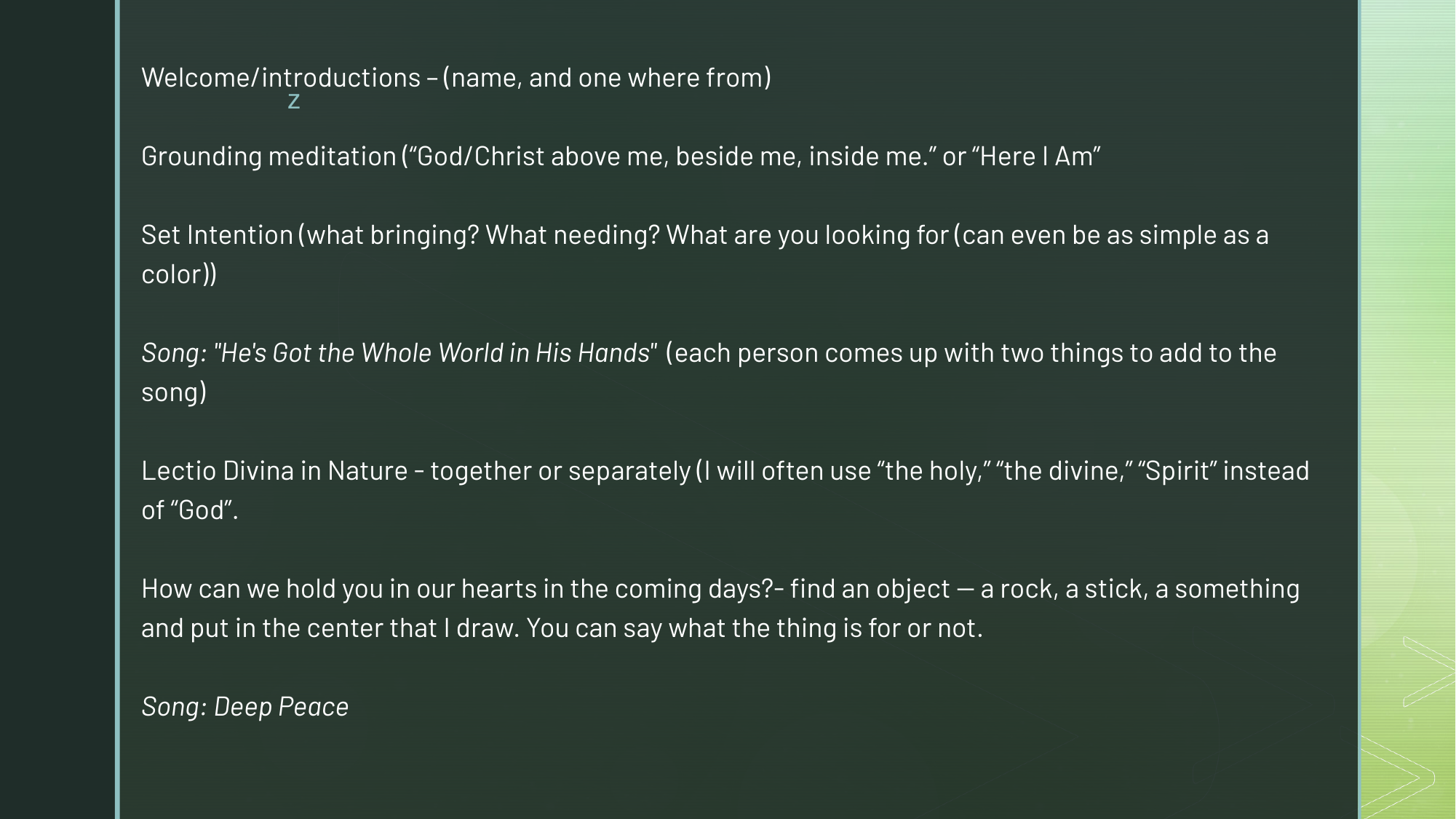

Welcome/introductions – (name, and one where from)

Grounding meditation (“God/Christ above me, beside me, inside me.” or “Here I Am”

Set Intention (what bringing? What needing? What are you looking for (can even be as simple as a color))

Song: "He's Got the Whole World in His Hands"  (each person comes up with two things to add to the song)

Lectio Divina in Nature - together or separately (I will often use “the holy,” “the divine,” “Spirit” instead of “God”.

How can we hold you in our hearts in the coming days?- find an object -- a rock, a stick, a something and put in the center that I draw. You can say what the thing is for or not.

Song: Deep Peace